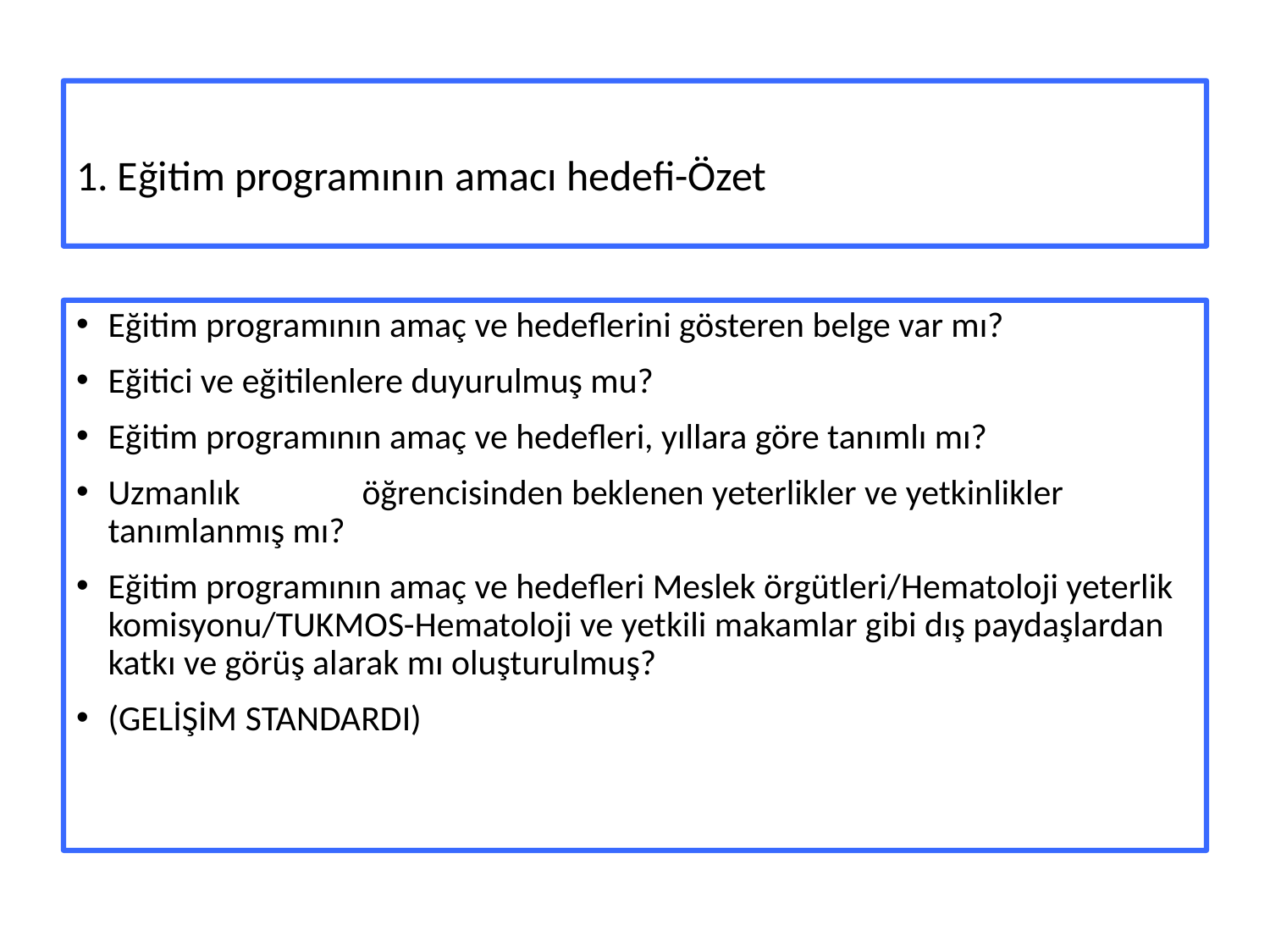

# 1. Eğitim programının amacı hedefi-Özet
Eğitim programının amaç ve hedeflerini gösteren belge var mı?
Eğitici ve eğitilenlere duyurulmuş mu?
Eğitim programının amaç ve hedefleri, yıllara göre tanımlı mı?
Uzmanlık	öğrencisinden beklenen yeterlikler ve yetkinlikler tanımlanmış mı?
Eğitim programının amaç ve hedefleri Meslek örgütleri/Hematoloji yeterlik komisyonu/TUKMOS-Hematoloji ve yetkili makamlar gibi dış paydaşlardan katkı ve görüş alarak mı oluşturulmuş?
(GELİŞİM STANDARDI)